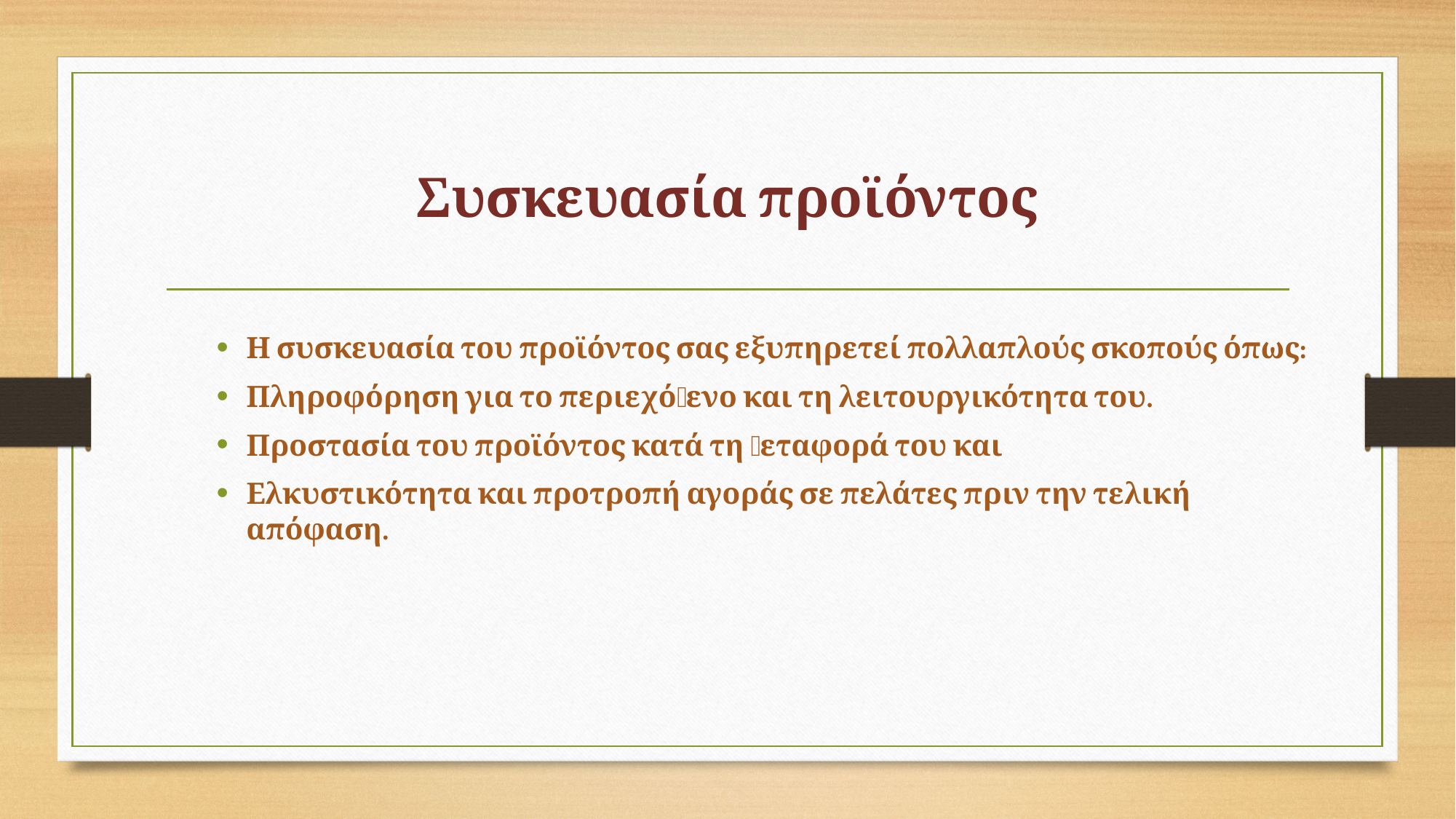

# Συσκευασία προϊόντος
Η συσκευασία του προϊόντος σας εξυπηρετεί πολλαπλούς σκοπούς όπως:
Πληροφόρηση για το περιεχόμενο και τη λειτουργικότητα του.
Προστασία του προϊόντος κατά τη μεταφορά του και
Ελκυστικότητα και προτροπή αγοράς σε πελάτες πριν την τελική απόφαση.